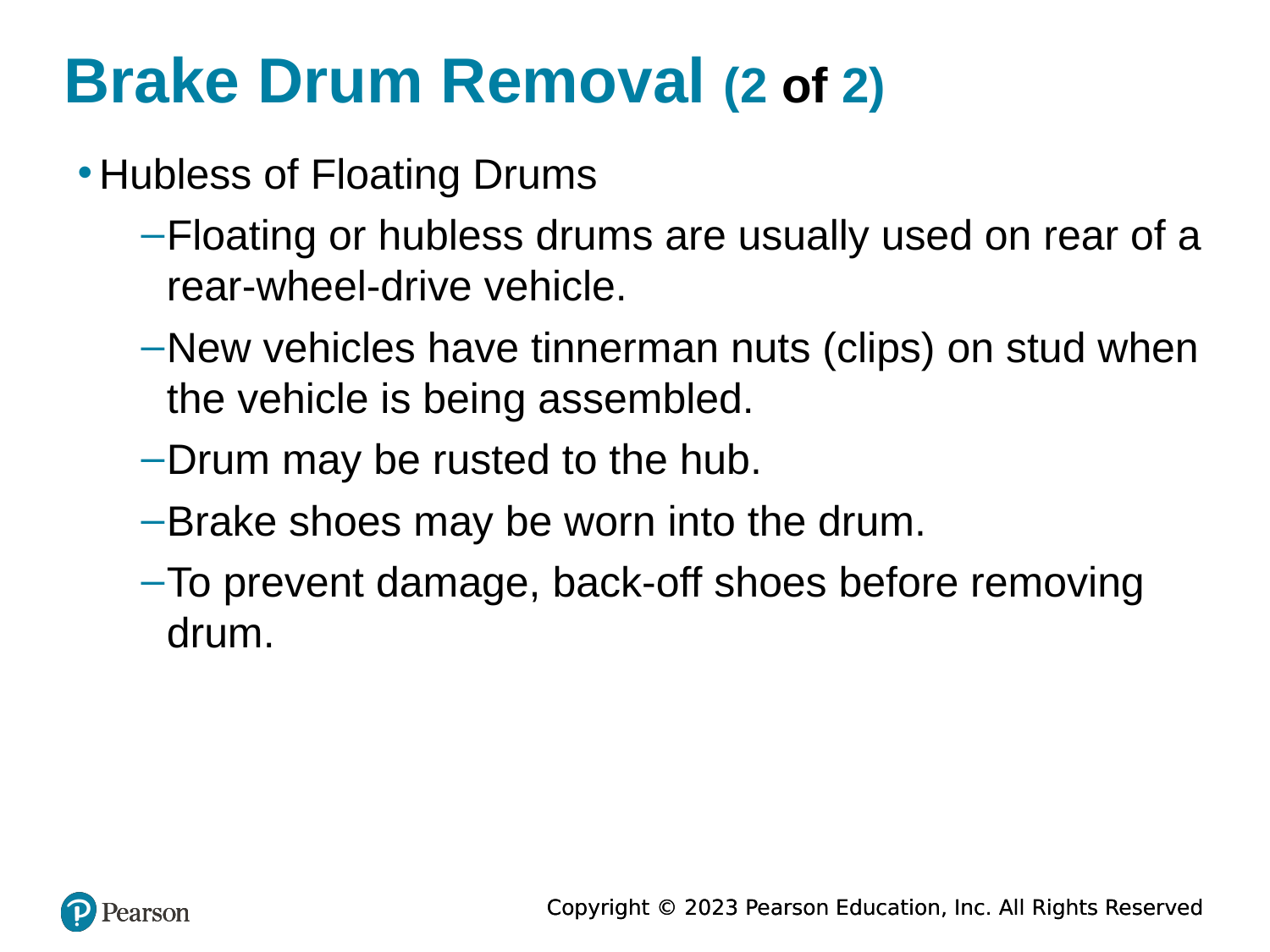

# Brake Drum Removal (2 of 2)
Hubless of Floating Drums
Floating or hubless drums are usually used on rear of a rear-wheel-drive vehicle.
New vehicles have tinnerman nuts (clips) on stud when the vehicle is being assembled.
Drum may be rusted to the hub.
Brake shoes may be worn into the drum.
To prevent damage, back-off shoes before removing drum.